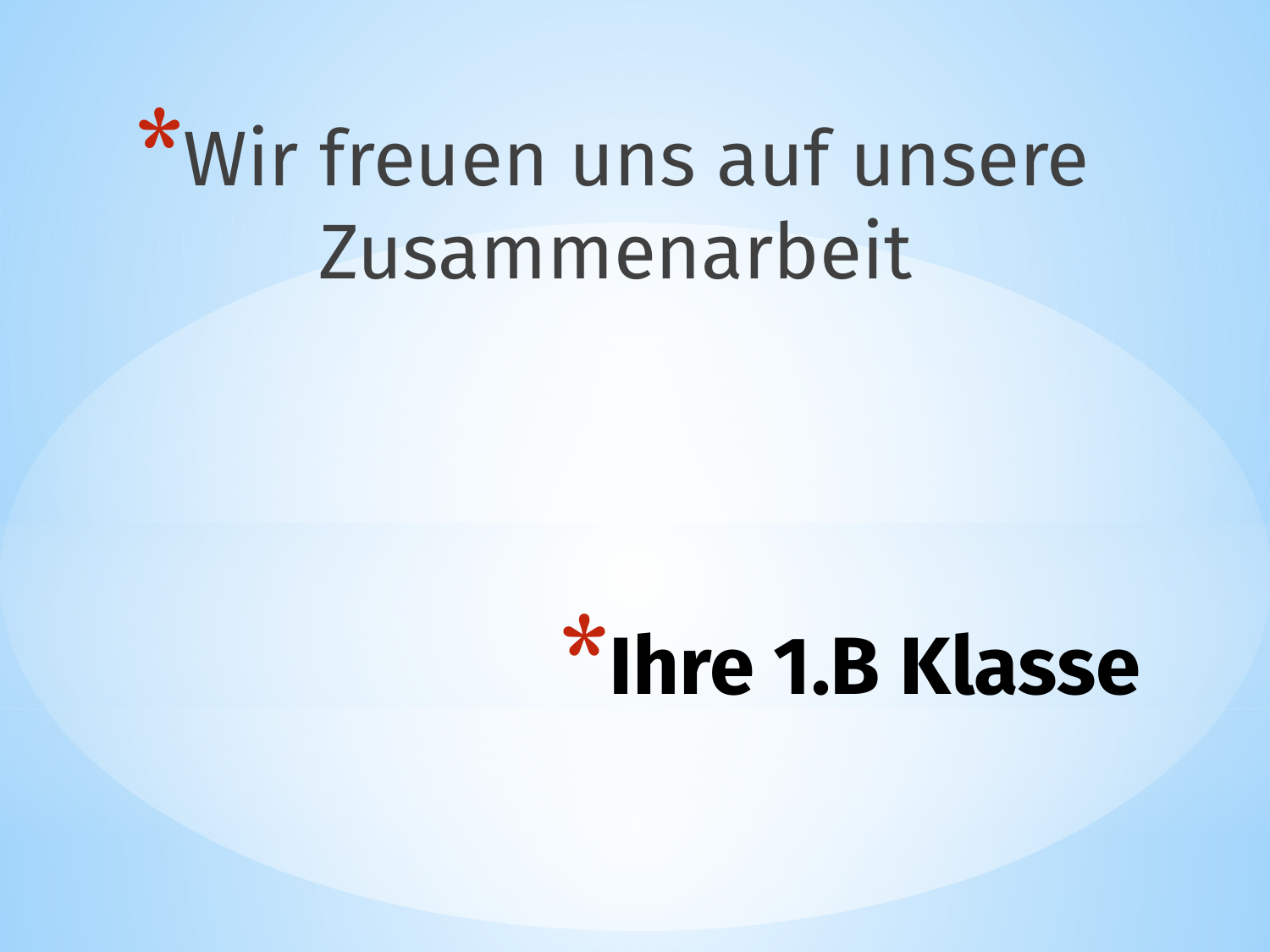

Wir freuen uns auf unsere Zusammenarbeit
# Ihre 1.B Klasse